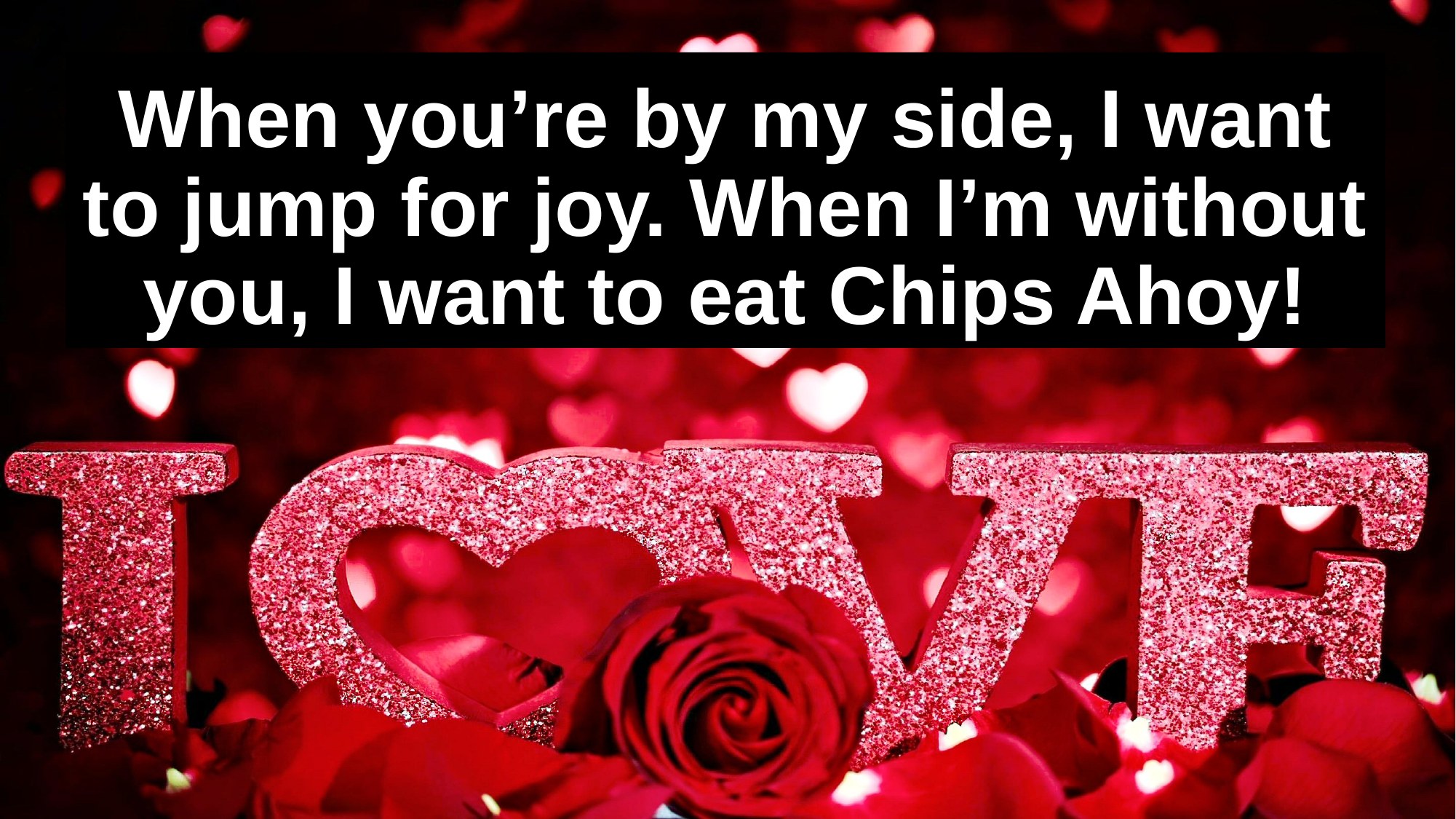

# When you’re by my side, I want to jump for joy. When I’m without you, I want to eat Chips Ahoy!